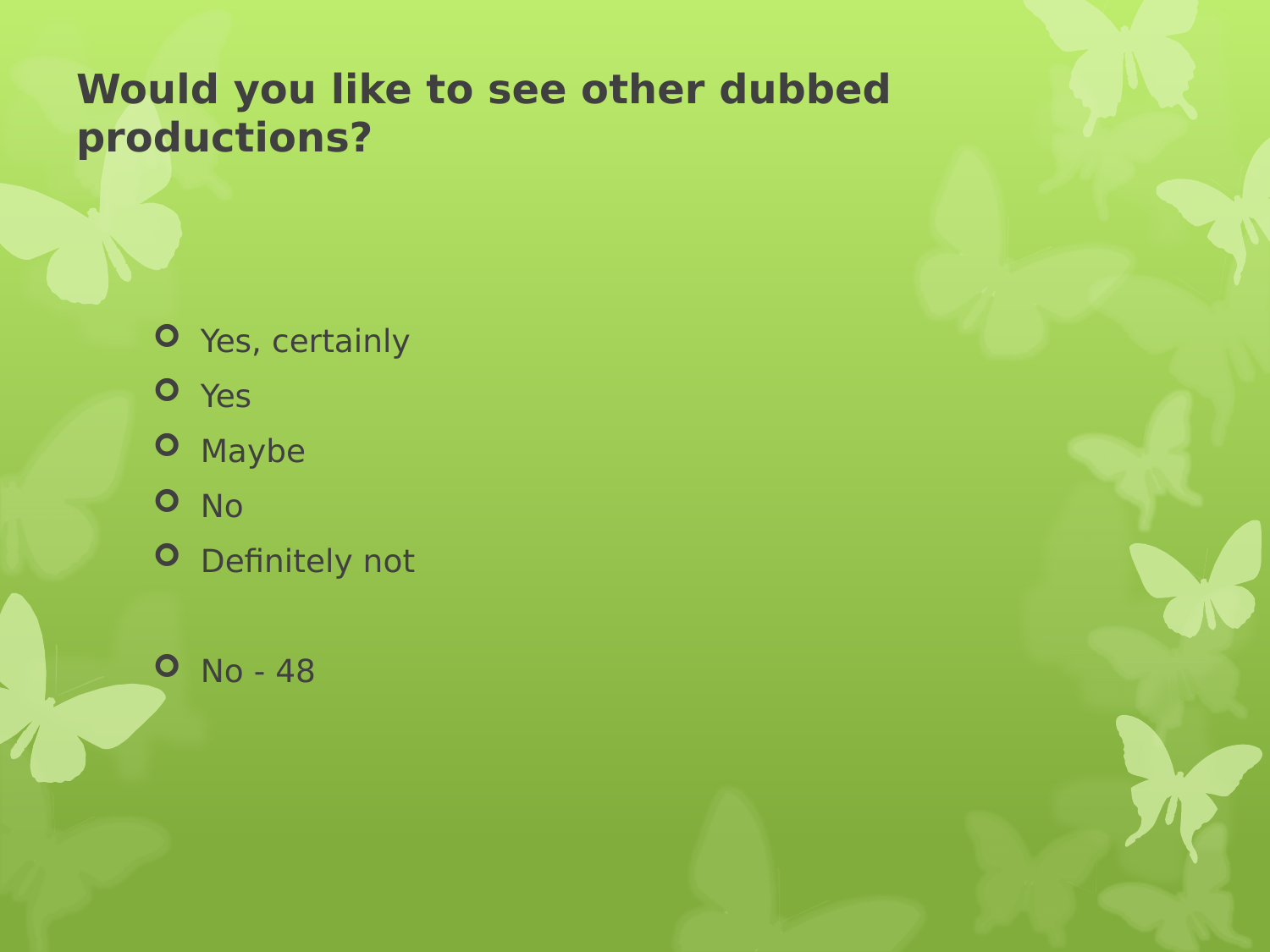

# Would you like to see other dubbed productions?
Yes, certainly
Yes
Maybe
No
Definitely not

No - 48